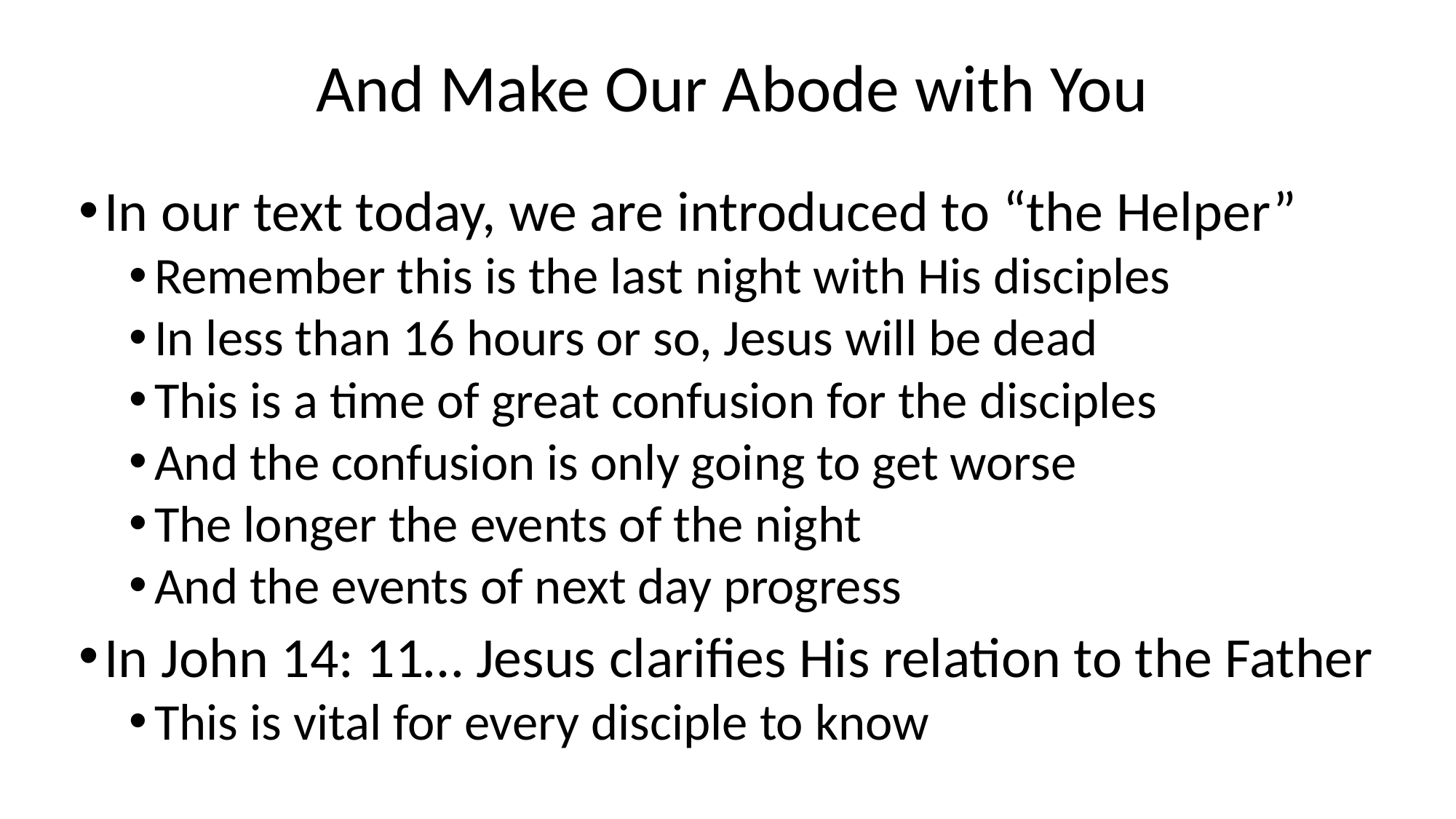

# And Make Our Abode with You
In our text today, we are introduced to “the Helper”
Remember this is the last night with His disciples
In less than 16 hours or so, Jesus will be dead
This is a time of great confusion for the disciples
And the confusion is only going to get worse
The longer the events of the night
And the events of next day progress
In John 14: 11… Jesus clarifies His relation to the Father
This is vital for every disciple to know